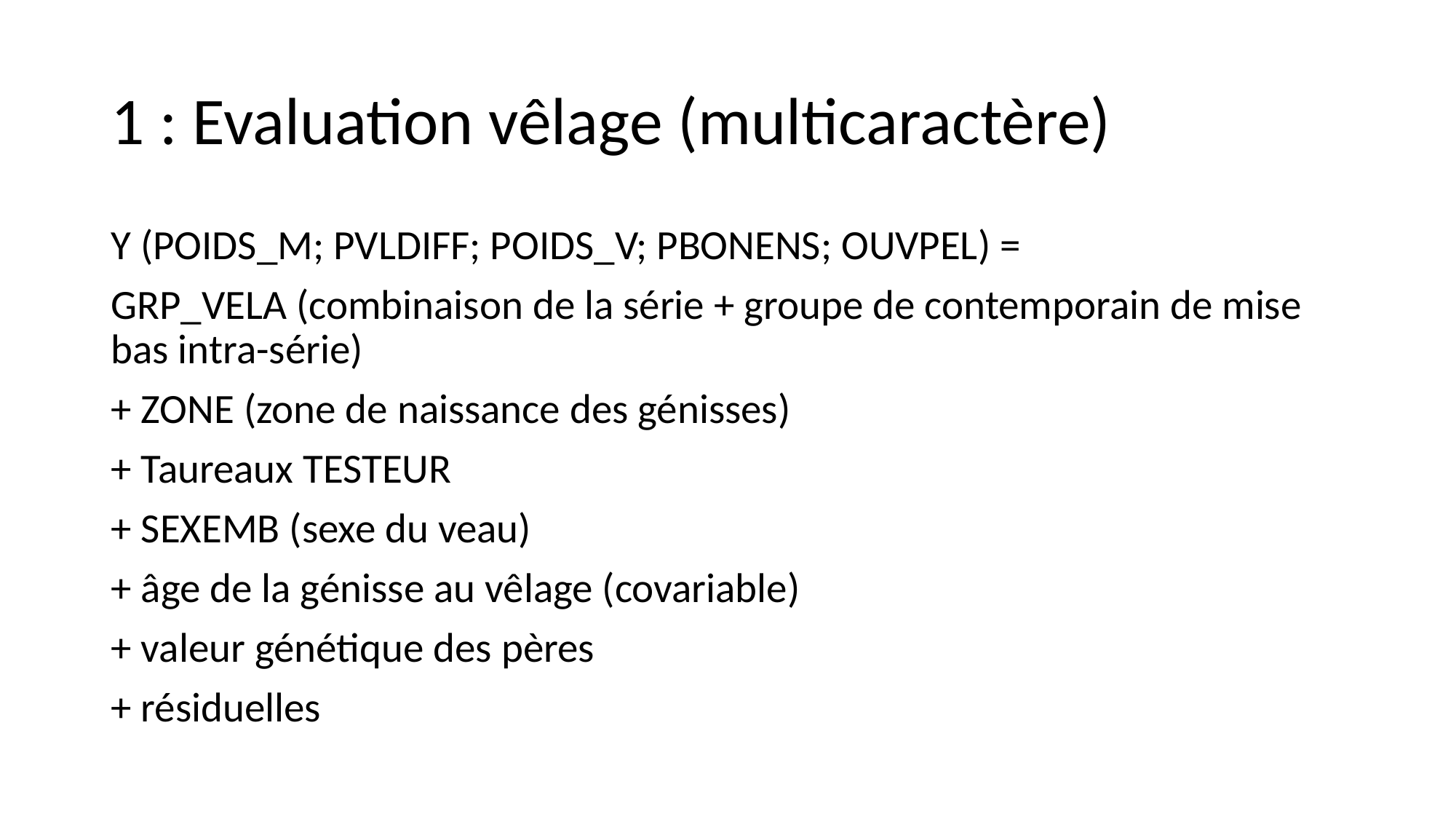

# 1 : Evaluation vêlage (multicaractère)
Y (POIDS_M; PVLDIFF; POIDS_V; PBONENS; OUVPEL) =
GRP_VELA (combinaison de la série + groupe de contemporain de mise bas intra-série)
+ ZONE (zone de naissance des génisses)
+ Taureaux TESTEUR
+ SEXEMB (sexe du veau)
+ âge de la génisse au vêlage (covariable)
+ valeur génétique des pères
+ résiduelles